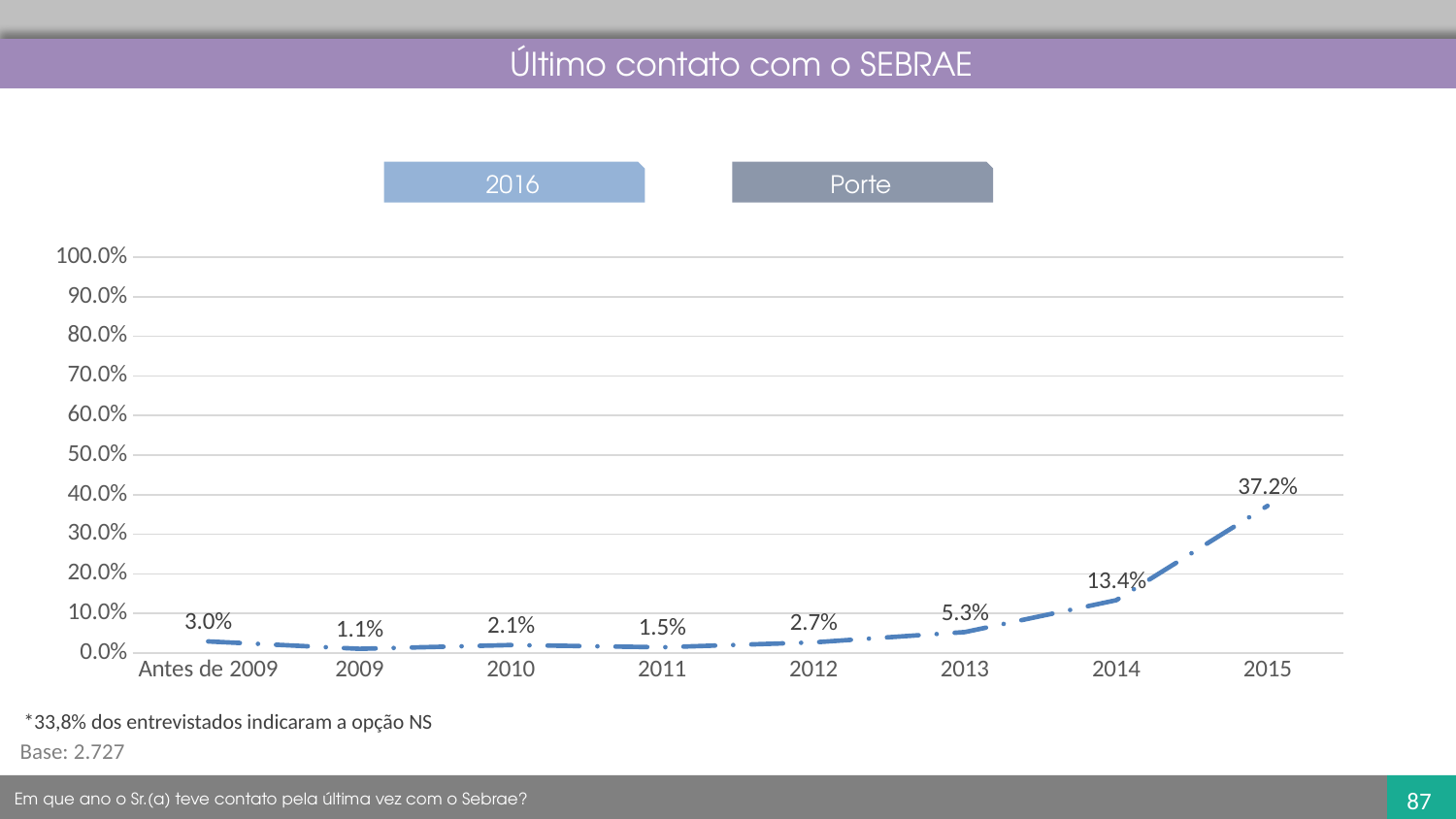

Último contato com o SEBRAE
2016
Porte

### Chart

| Category |  |
|---|---|
| Antes de 2009 | 0.029539187053011163 |
| 2009 | 0.010874677855824659 |
| 2010 | 0.020516774574077377 |
| 2011 | 0.014803869598888502 |
| 2012 | 0.027121536165328735 |
| 2013 | 0.05316320636706891 |
| 2014 | 0.13356604863401375 |
| 2015 | 0.37193882433750475 |
*33,8% dos entrevistados indicaram a opção NS
Base: 2.727
Em que ano o Sr.(a) teve contato pela última vez com o Sebrae?

87